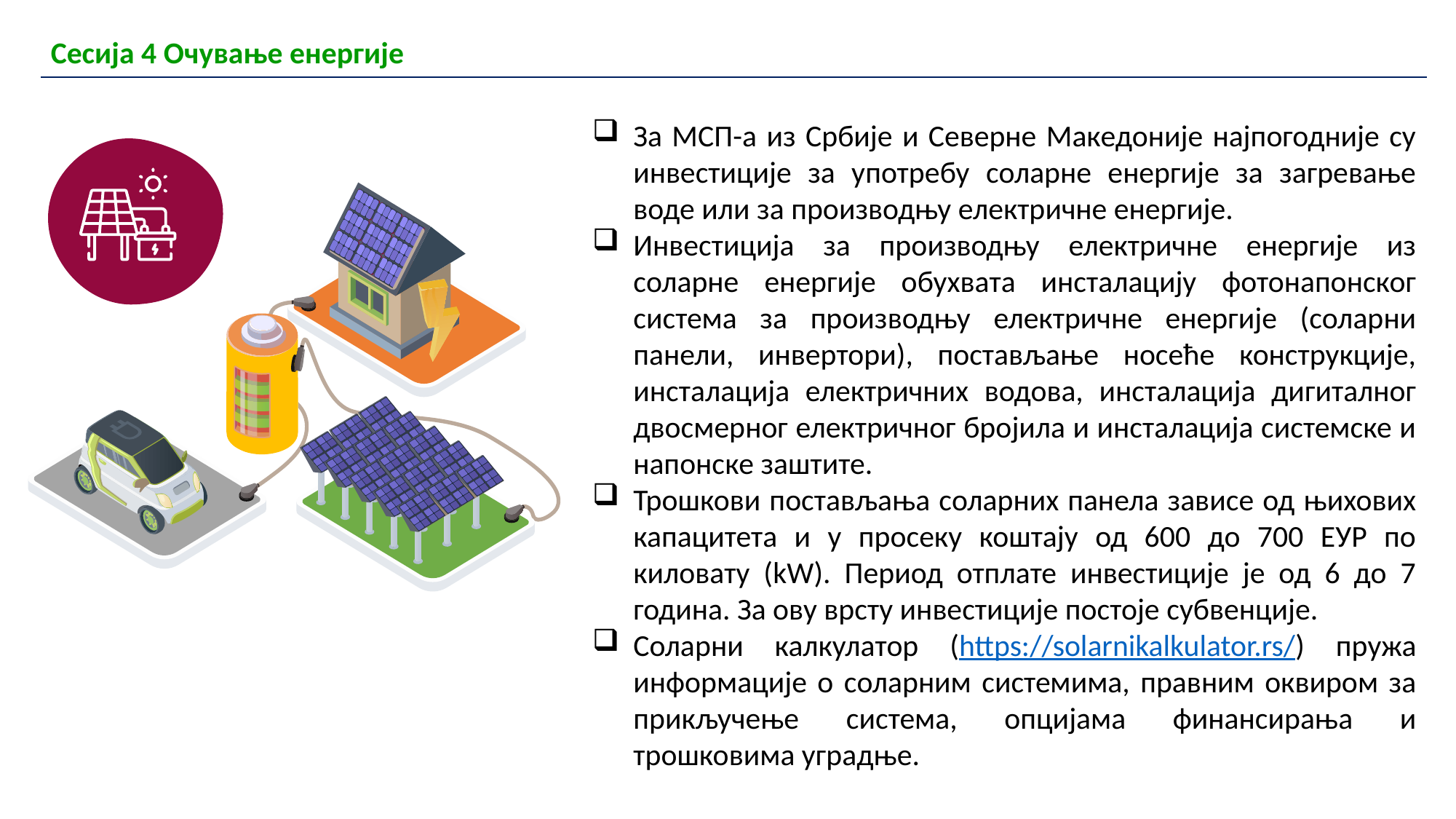

| Сесија 4 Очување енергије |
| --- |
За МСП-а из Србије и Северне Македоније најпогодније су инвестиције за употребу соларне енергије за загревање воде или за производњу електричне енергије.
Инвестиција за производњу електричне енергије из соларне енергије обухвата инсталацију фотонапонског система за производњу електричне енергије (соларни панели, инвертори), постављање носеће конструкције, инсталација електричних водова, инсталација дигиталног двосмерног електричног бројила и инсталација системске и напонске заштите.
Трошкови постављања соларних панела зависе од њихових капацитета и у просеку коштају од 600 до 700 ЕУР по киловату (kW). Период отплате инвестиције је од 6 до 7 година. За ову врсту инвестиције постоје субвенције.
Соларни калкулатор (https://solarnikalkulator.rs/) пружа информације о соларним системима, правним оквиром за прикључење система, опцијама финансирања и трошковима уградње.